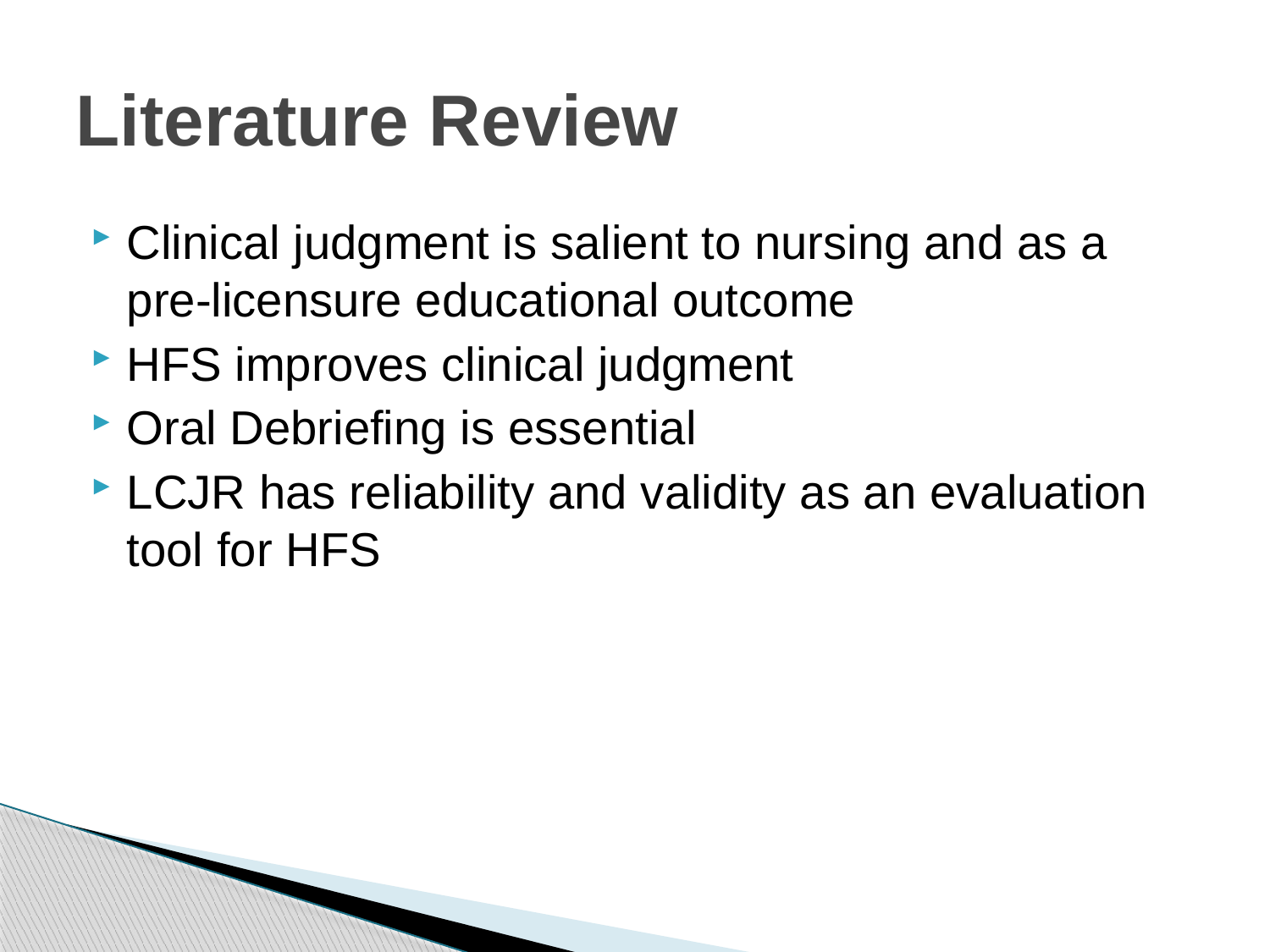

# Literature Review
Clinical judgment is salient to nursing and as a pre-licensure educational outcome
HFS improves clinical judgment
Oral Debriefing is essential
LCJR has reliability and validity as an evaluation tool for HFS